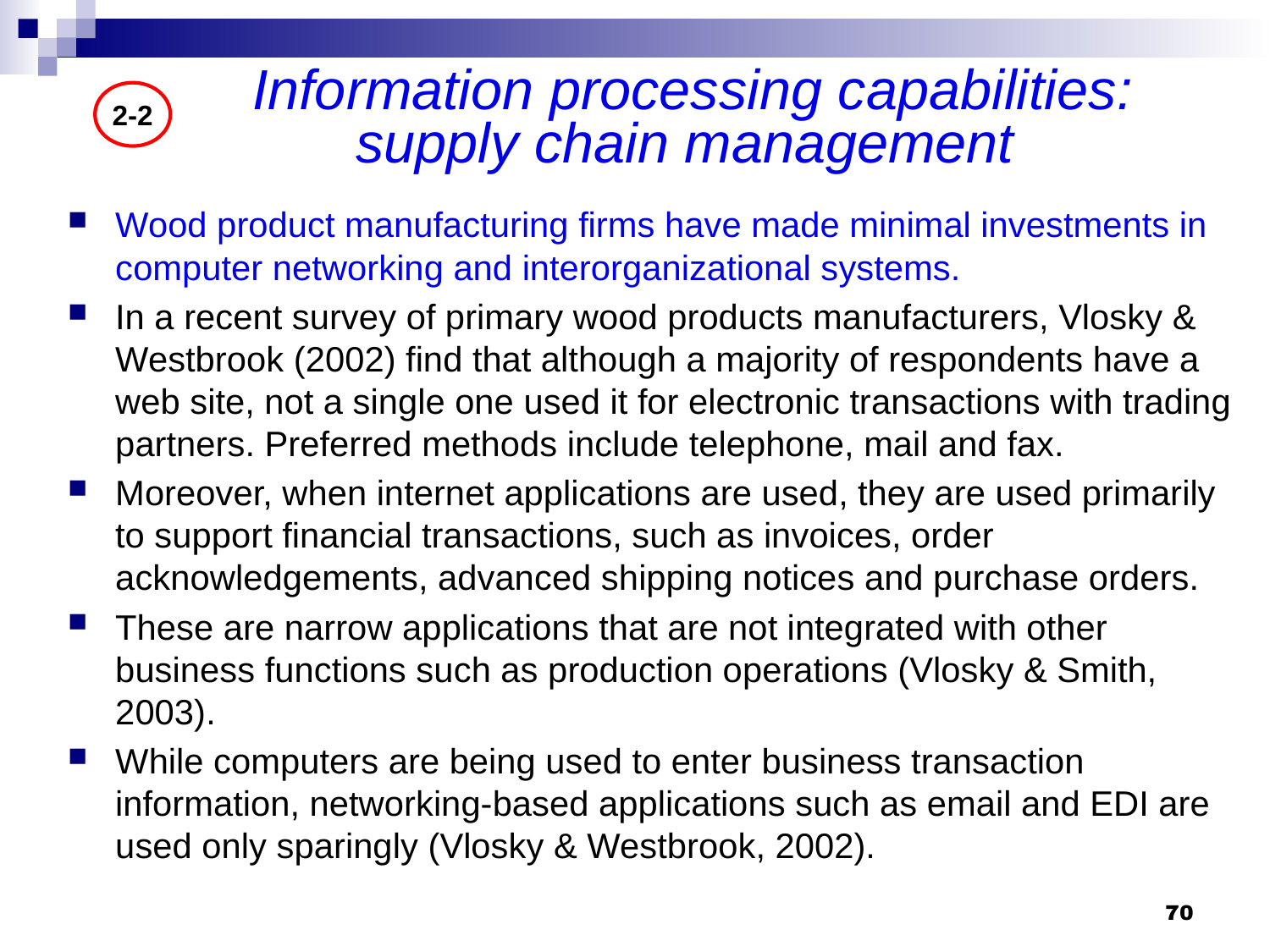

# Information processing capabilities: supply chain management
2-2
Wood product manufacturing firms have made minimal investments in computer networking and interorganizational systems.
In a recent survey of primary wood products manufacturers, Vlosky & Westbrook (2002) find that although a majority of respondents have a web site, not a single one used it for electronic transactions with trading partners. Preferred methods include telephone, mail and fax.
Moreover, when internet applications are used, they are used primarily to support financial transactions, such as invoices, order acknowledgements, advanced shipping notices and purchase orders.
These are narrow applications that are not integrated with other business functions such as production operations (Vlosky & Smith, 2003).
While computers are being used to enter business transaction information, networking-based applications such as email and EDI are used only sparingly (Vlosky & Westbrook, 2002).

70